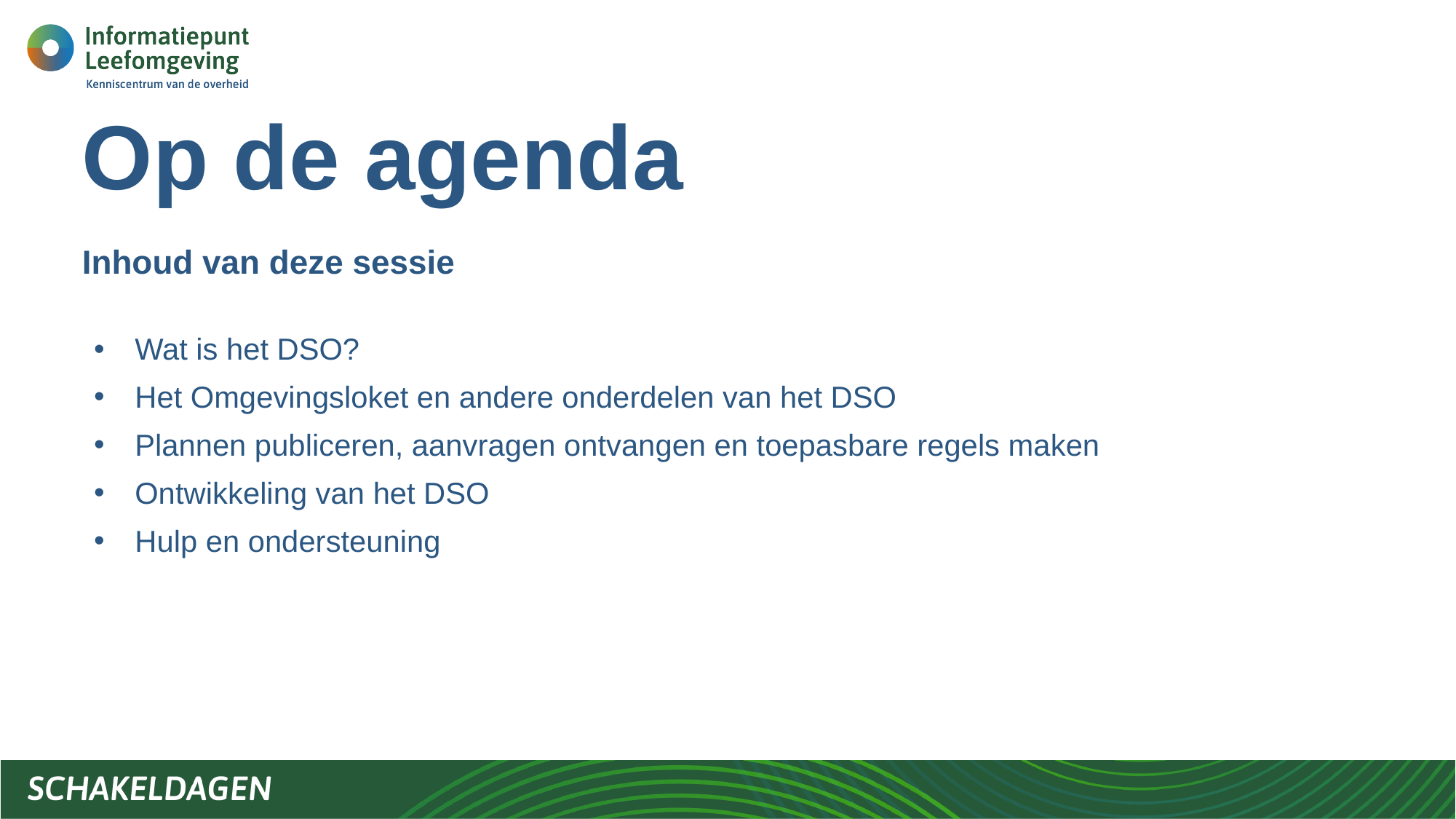

# Op de agenda Inhoud van deze sessie
Wat is het DSO?
Het Omgevingsloket en andere onderdelen van het DSO
Plannen publiceren, aanvragen ontvangen en toepasbare regels maken
Ontwikkeling van het DSO
Hulp en ondersteuning